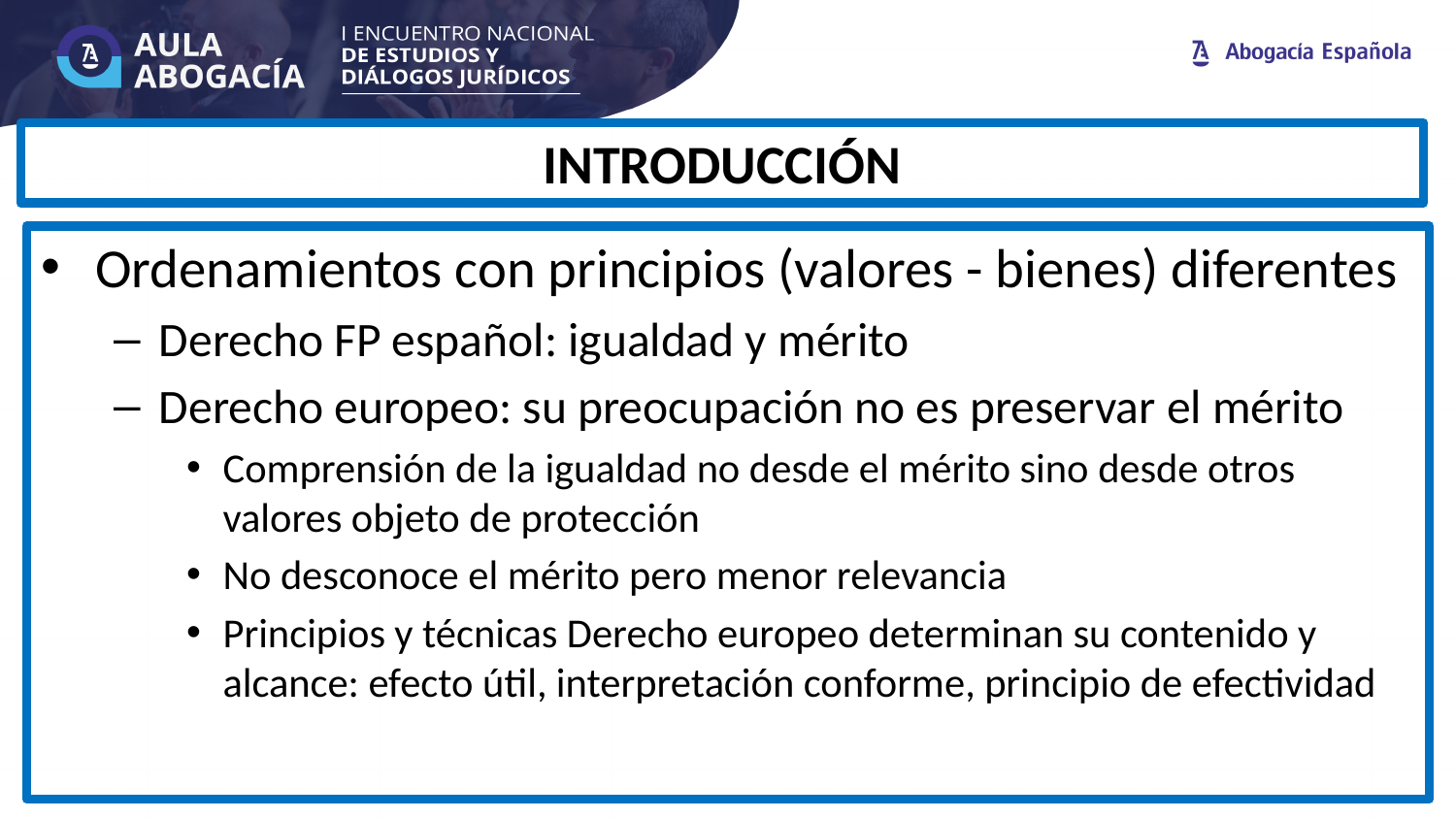

# INTRODUCCIÓN
Ordenamientos con principios (valores - bienes) diferentes
Derecho FP español: igualdad y mérito
Derecho europeo: su preocupación no es preservar el mérito
Comprensión de la igualdad no desde el mérito sino desde otros valores objeto de protección
No desconoce el mérito pero menor relevancia
Principios y técnicas Derecho europeo determinan su contenido y alcance: efecto útil, interpretación conforme, principio de efectividad